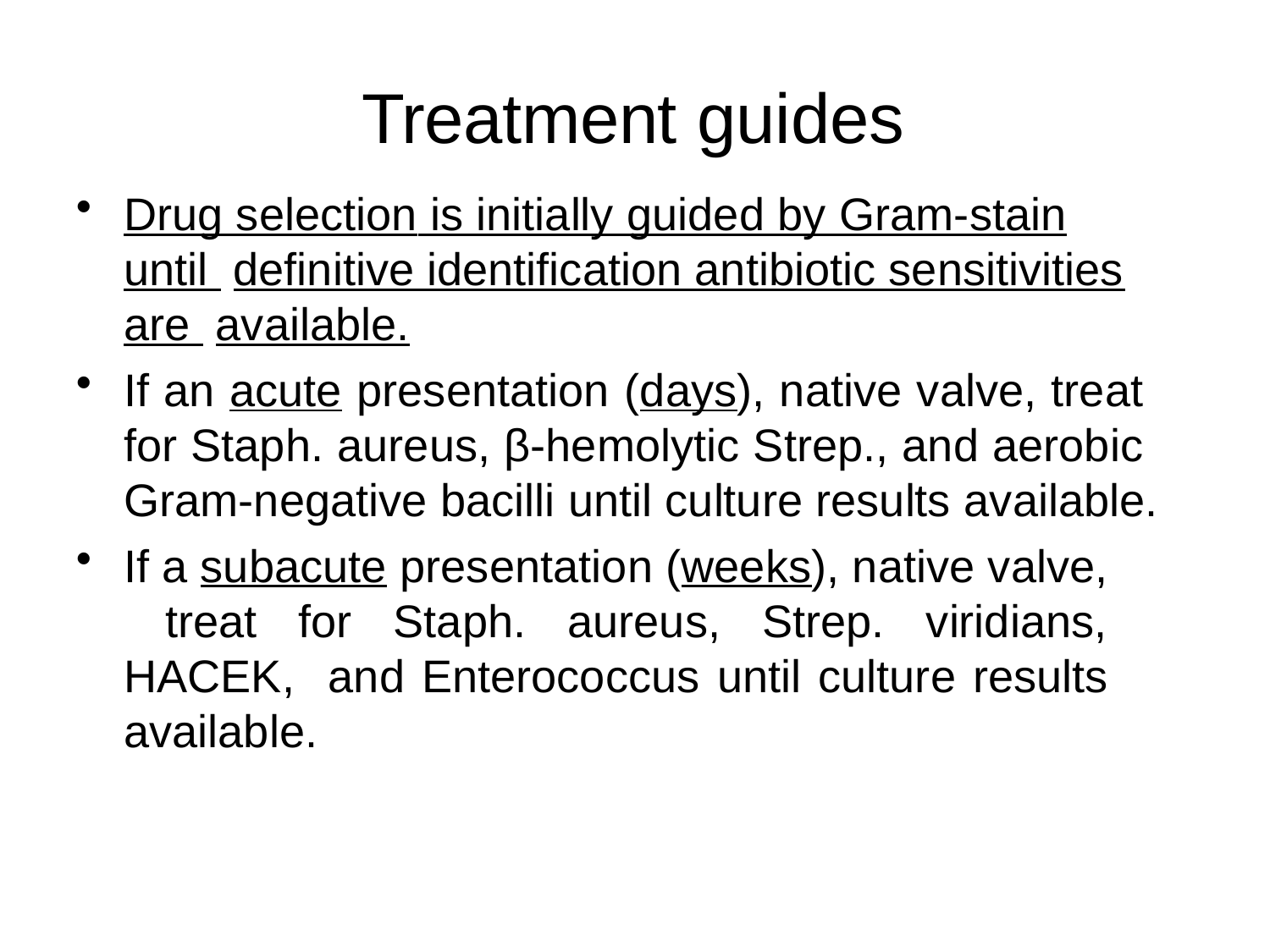

# Treatment guides
Drug selection is initially guided by Gram-stain until  definitive identification antibiotic sensitivities are  available.
If an acute presentation (days), native valve, treat  for Staph. aureus, β-hemolytic Strep., and aerobic  Gram-negative bacilli until culture results available.
If a subacute presentation (weeks), native valve,  treat for Staph. aureus, Strep. viridians, HACEK,  and Enterococcus until culture results available.